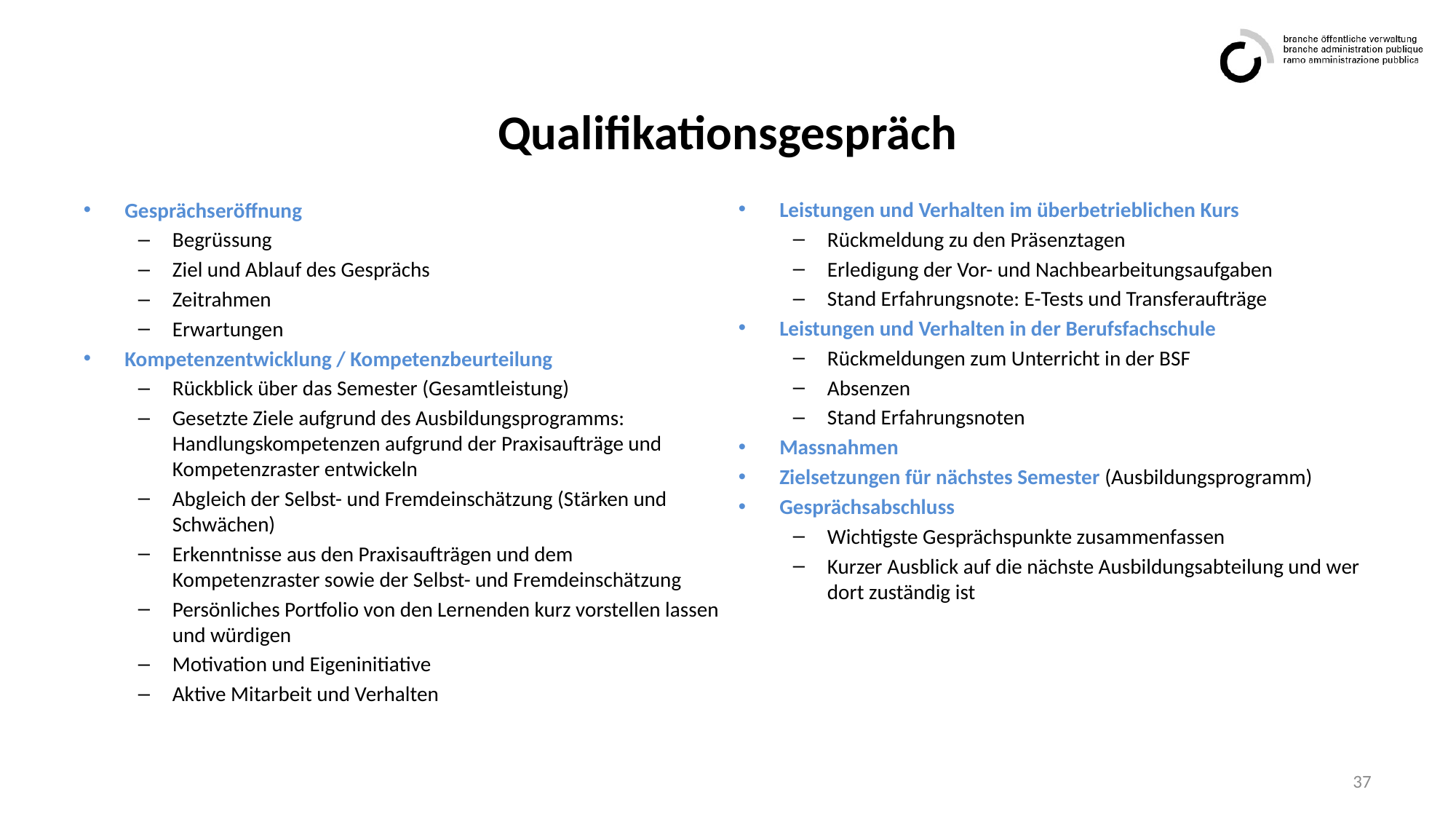

# Qualifikationsgespräch
Leistungen und Verhalten im überbetrieblichen Kurs
Rückmeldung zu den Präsenztagen
Erledigung der Vor- und Nachbearbeitungsaufgaben
Stand Erfahrungsnote: E-Tests und Transferaufträge
Leistungen und Verhalten in der Berufsfachschule
Rückmeldungen zum Unterricht in der BSF
Absenzen
Stand Erfahrungsnoten
Massnahmen
Zielsetzungen für nächstes Semester (Ausbildungsprogramm)
Gesprächsabschluss
Wichtigste Gesprächspunkte zusammenfassen
Kurzer Ausblick auf die nächste Ausbildungsabteilung und wer dort zuständig ist

Gesprächseröffnung
Begrüssung
Ziel und Ablauf des Gesprächs
Zeitrahmen
Erwartungen
Kompetenzentwicklung / Kompetenzbeurteilung
Rückblick über das Semester (Gesamtleistung)
Gesetzte Ziele aufgrund des Ausbildungsprogramms: Handlungskompetenzen aufgrund der Praxisaufträge und Kompetenzraster entwickeln
Abgleich der Selbst- und Fremdeinschätzung (Stärken und Schwächen)
Erkenntnisse aus den Praxisaufträgen und dem Kompetenzraster sowie der Selbst- und Fremdeinschätzung
Persönliches Portfolio von den Lernenden kurz vorstellen lassen und würdigen
Motivation und Eigeninitiative
Aktive Mitarbeit und Verhalten

37